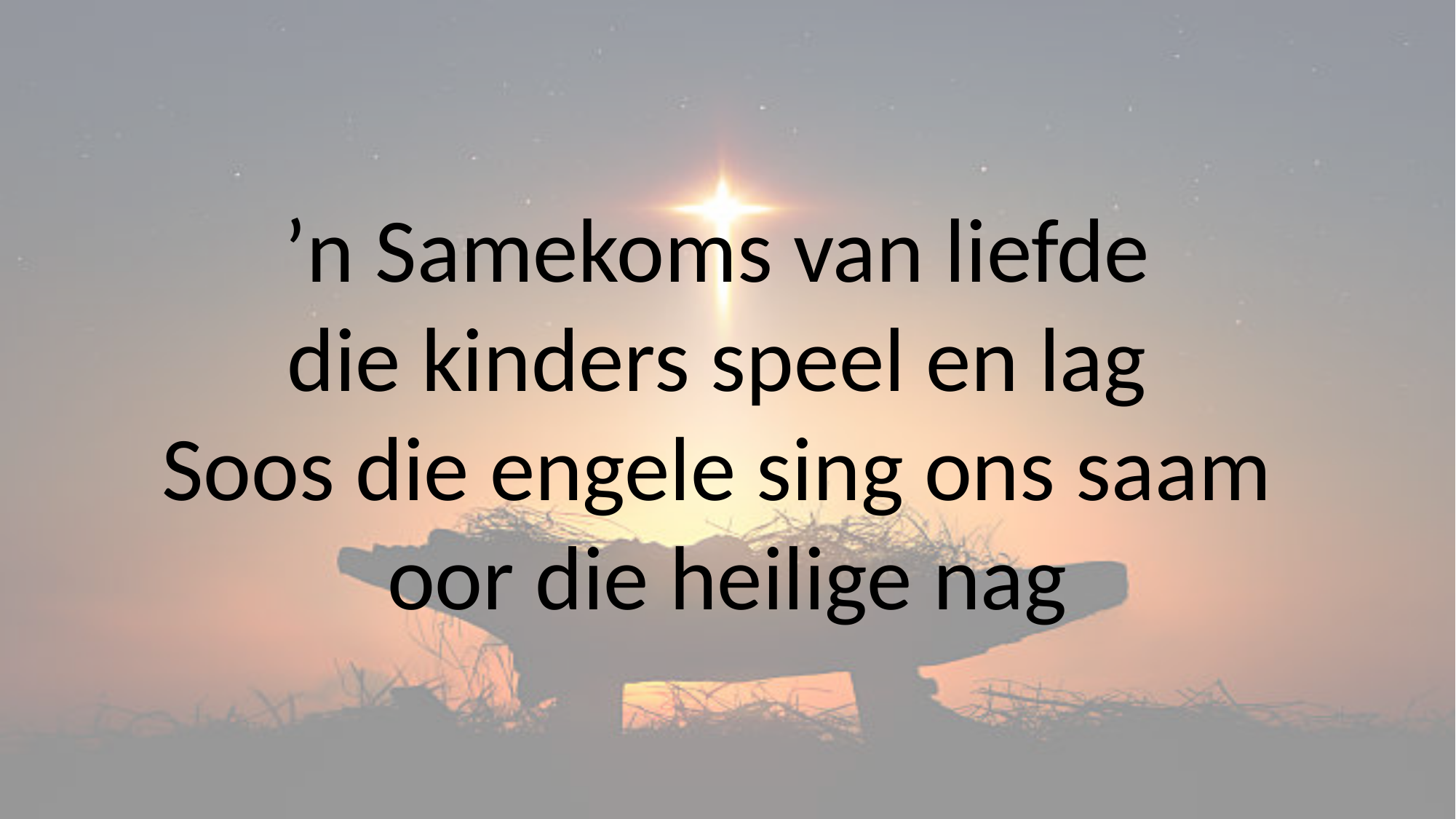

’n Samekoms van liefde
die kinders speel en lag
Soos die engele sing ons saam
oor die heilige nag